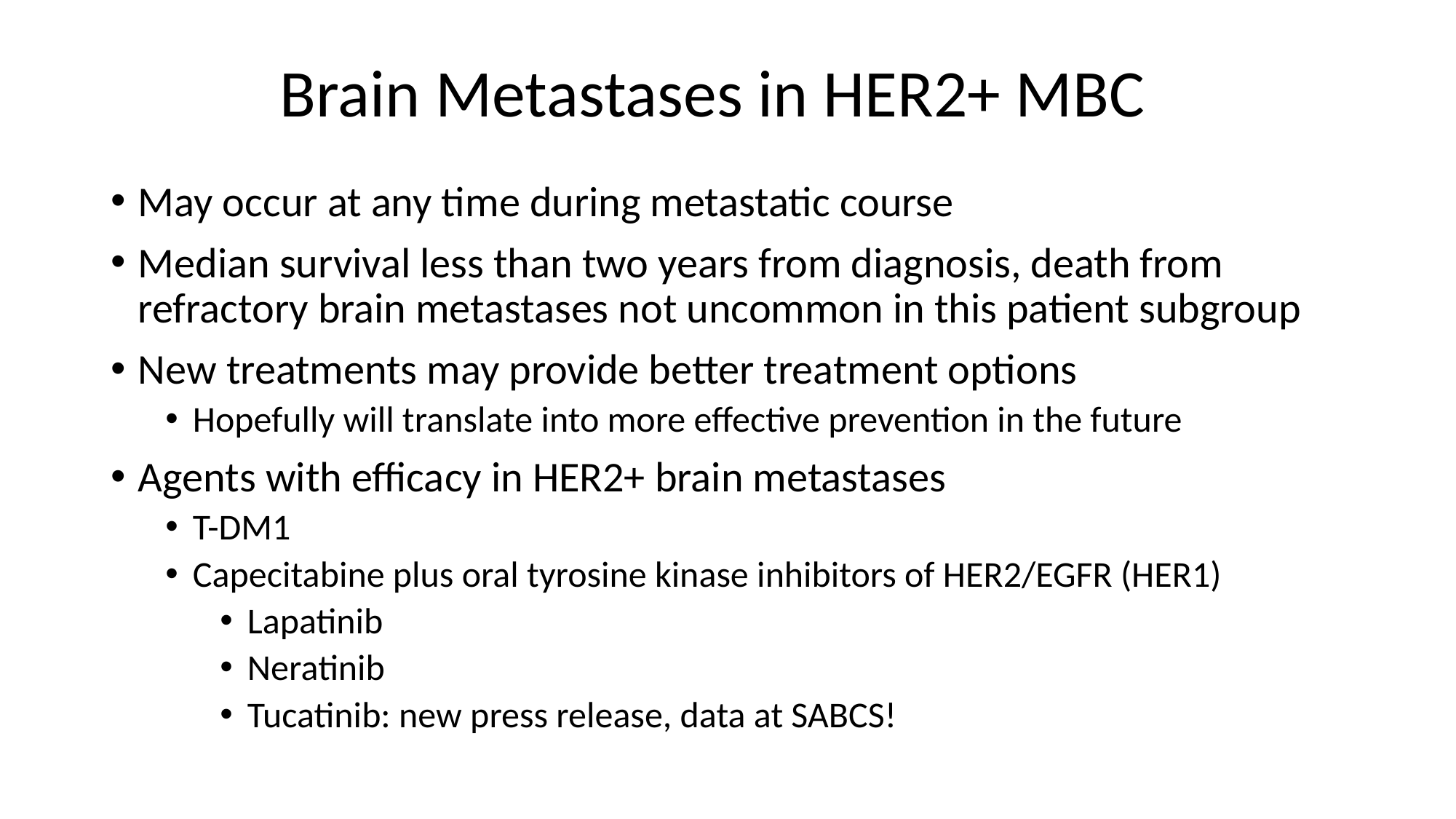

# Brain Metastases in HER2+ MBC
May occur at any time during metastatic course
Median survival less than two years from diagnosis, death from refractory brain metastases not uncommon in this patient subgroup
New treatments may provide better treatment options
Hopefully will translate into more effective prevention in the future
Agents with efficacy in HER2+ brain metastases
T-DM1
Capecitabine plus oral tyrosine kinase inhibitors of HER2/EGFR (HER1)
Lapatinib
Neratinib
Tucatinib: new press release, data at SABCS!